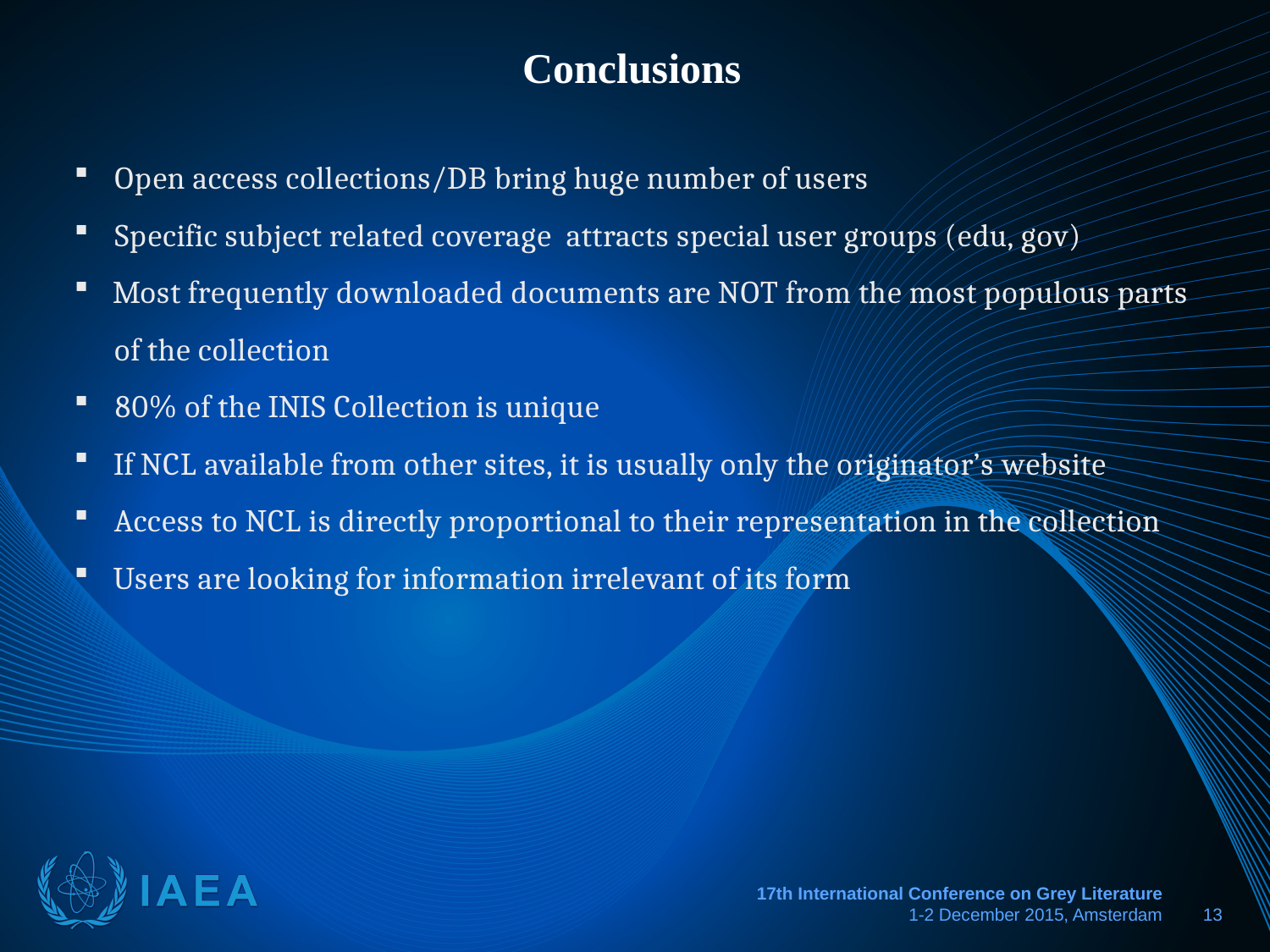

# Conclusions
Open access collections/DB bring huge number of users
Specific subject related coverage  attracts special user groups (edu, gov)
Most frequently downloaded documents are NOT from the most populous parts of the collection
80% of the INIS Collection is unique
If NCL available from other sites, it is usually only the originator’s website
Access to NCL is directly proportional to their representation in the collection
Users are looking for information irrelevant of its form

17th International Conference on Grey Literature
1-2 December 2015, Amsterdam

13